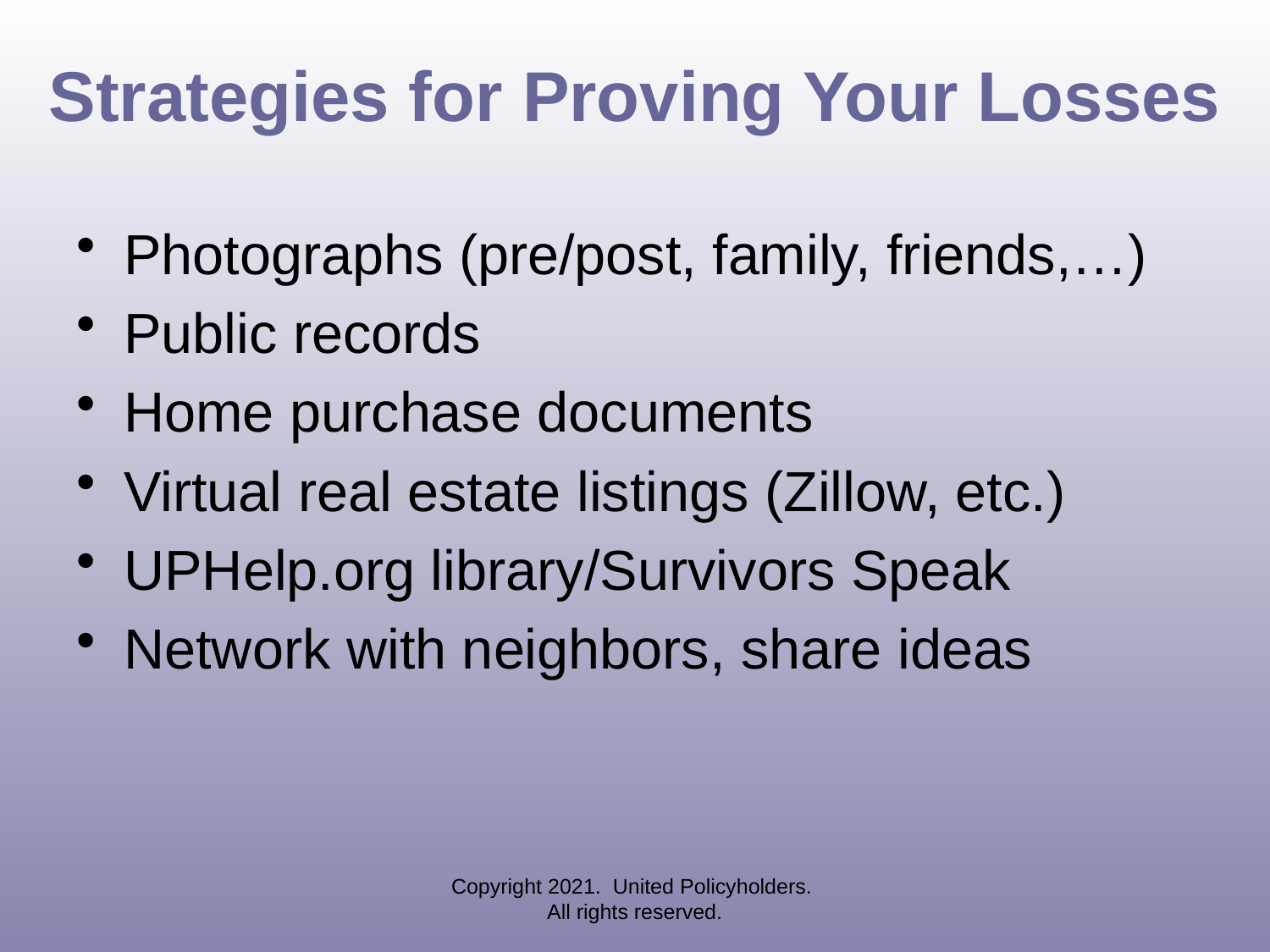

# Strategies for Proving Your Losses
Photographs (pre/post, family, friends,…)
Public records
Home purchase documents
Virtual real estate listings (Zillow, etc.)
UPHelp.org library/Survivors Speak
Network with neighbors, share ideas

Copyright 2021.  United Policyholders.  All rights reserved.